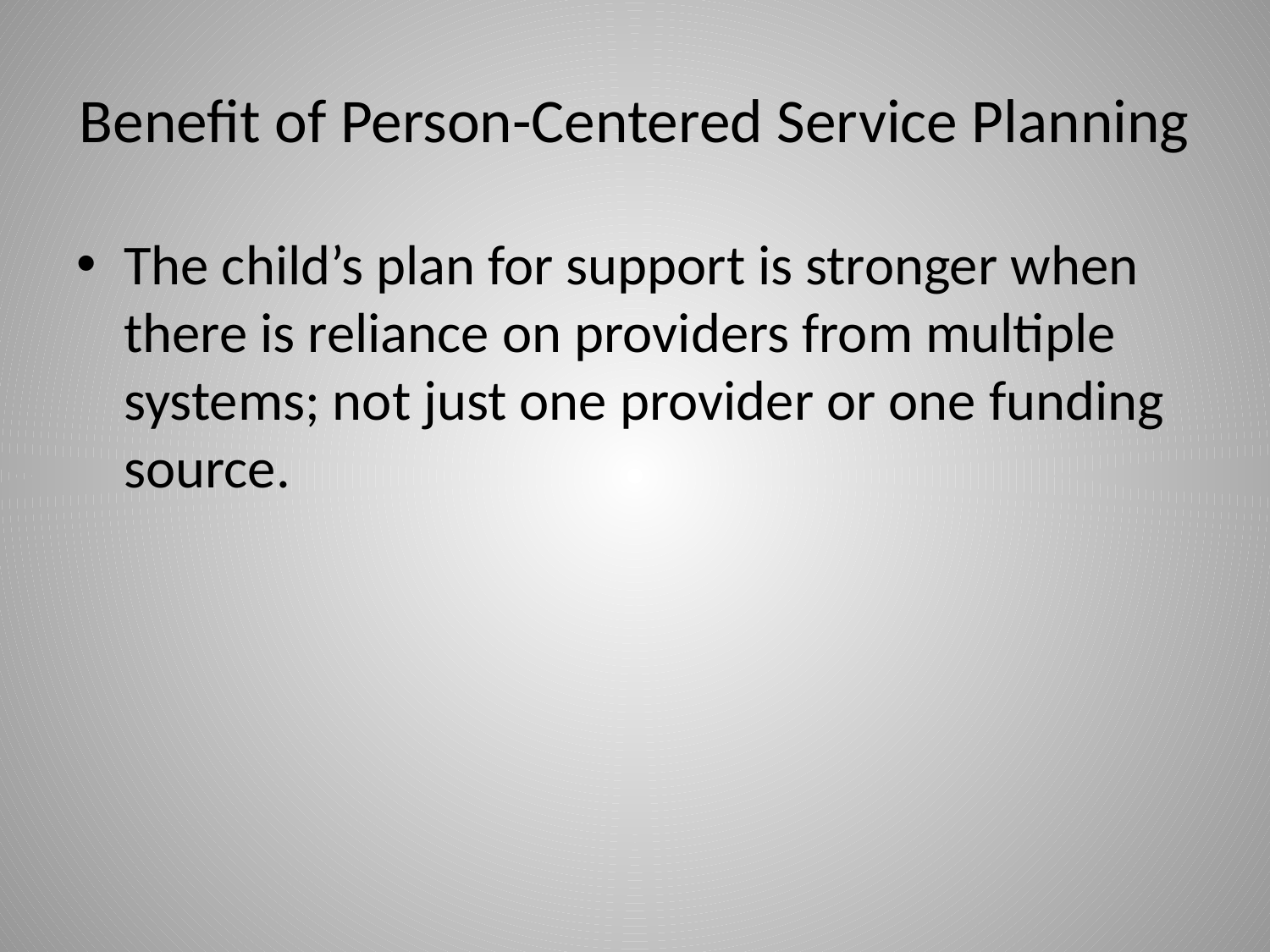

# Benefit of Person-Centered Service Planning
The child’s plan for support is stronger when there is reliance on providers from multiple systems; not just one provider or one funding source.